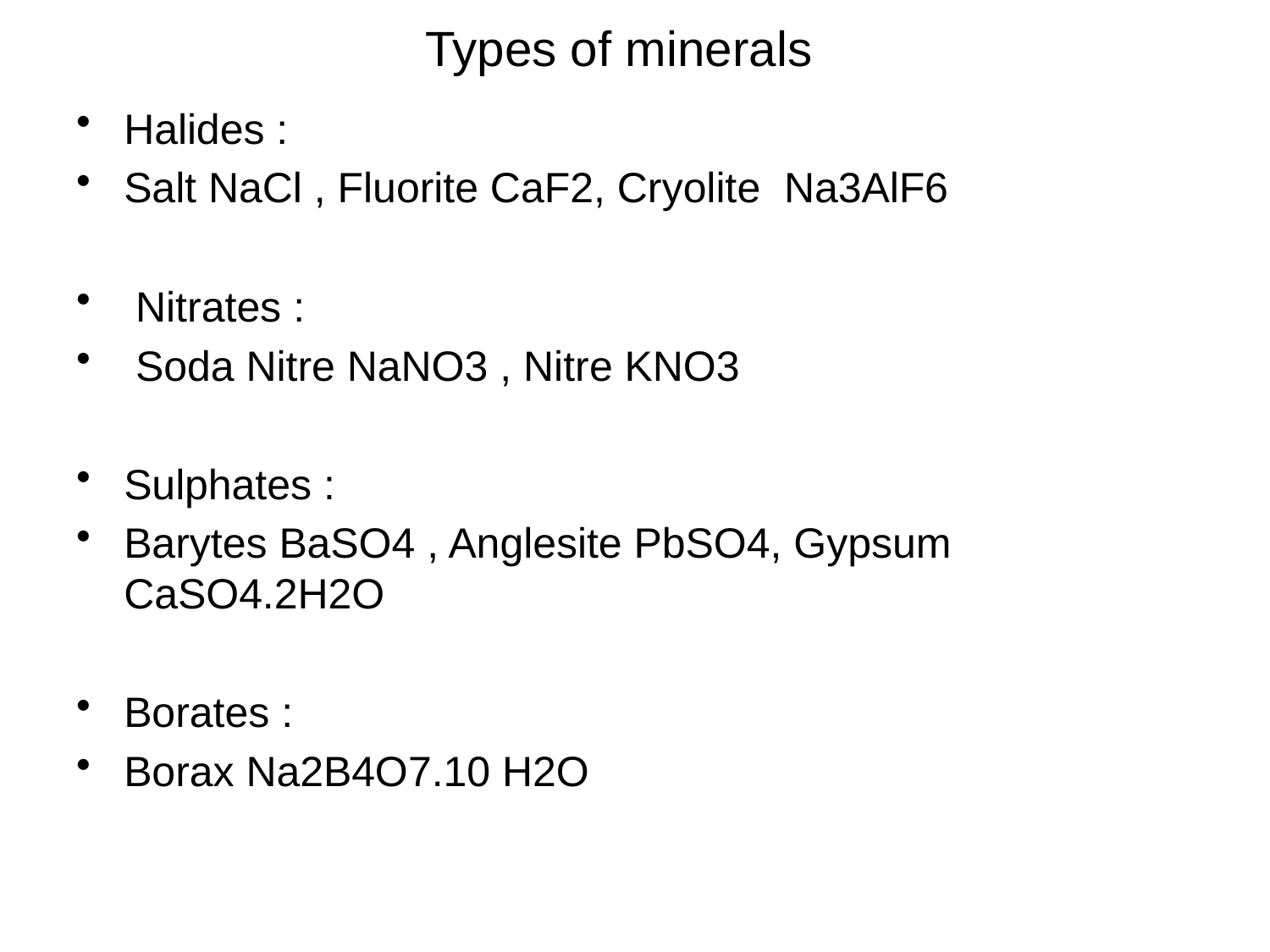

Types of minerals
Halides :
Salt NaCl , Fluorite CaF2, Cryolite  Na3AlF6

 Nitrates :
 Soda Nitre NaNO3 , Nitre KNO3

Sulphates :
Barytes BaSO4 , Anglesite PbSO4, Gypsum CaSO4.2H2O

Borates :
Borax Na2B4O7.10 H2O